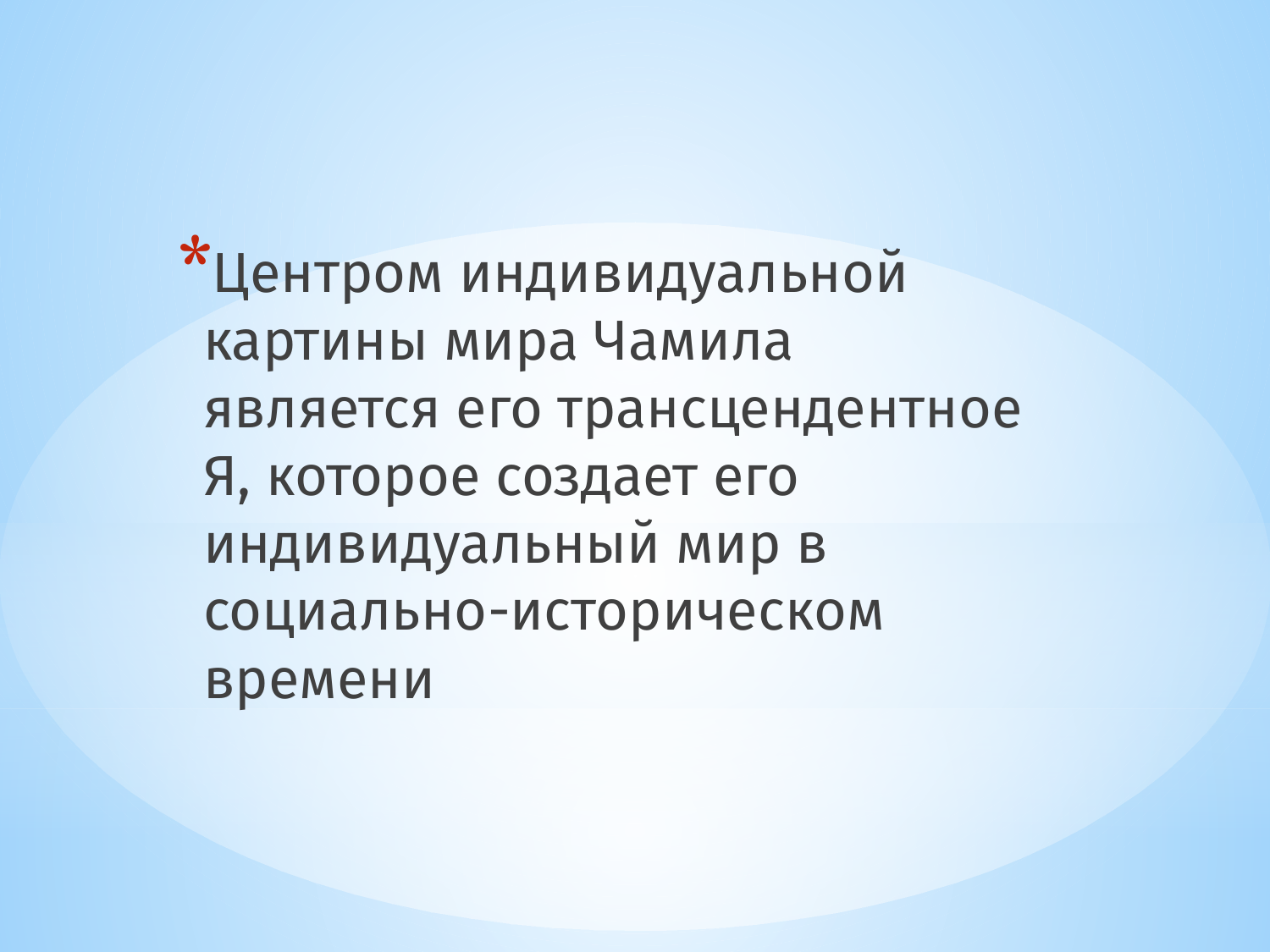

Центром индивидуальной картины мира Чамила является его трансцендентное Я, которое создает его индивидуальный мир в социально-историческом времени
#